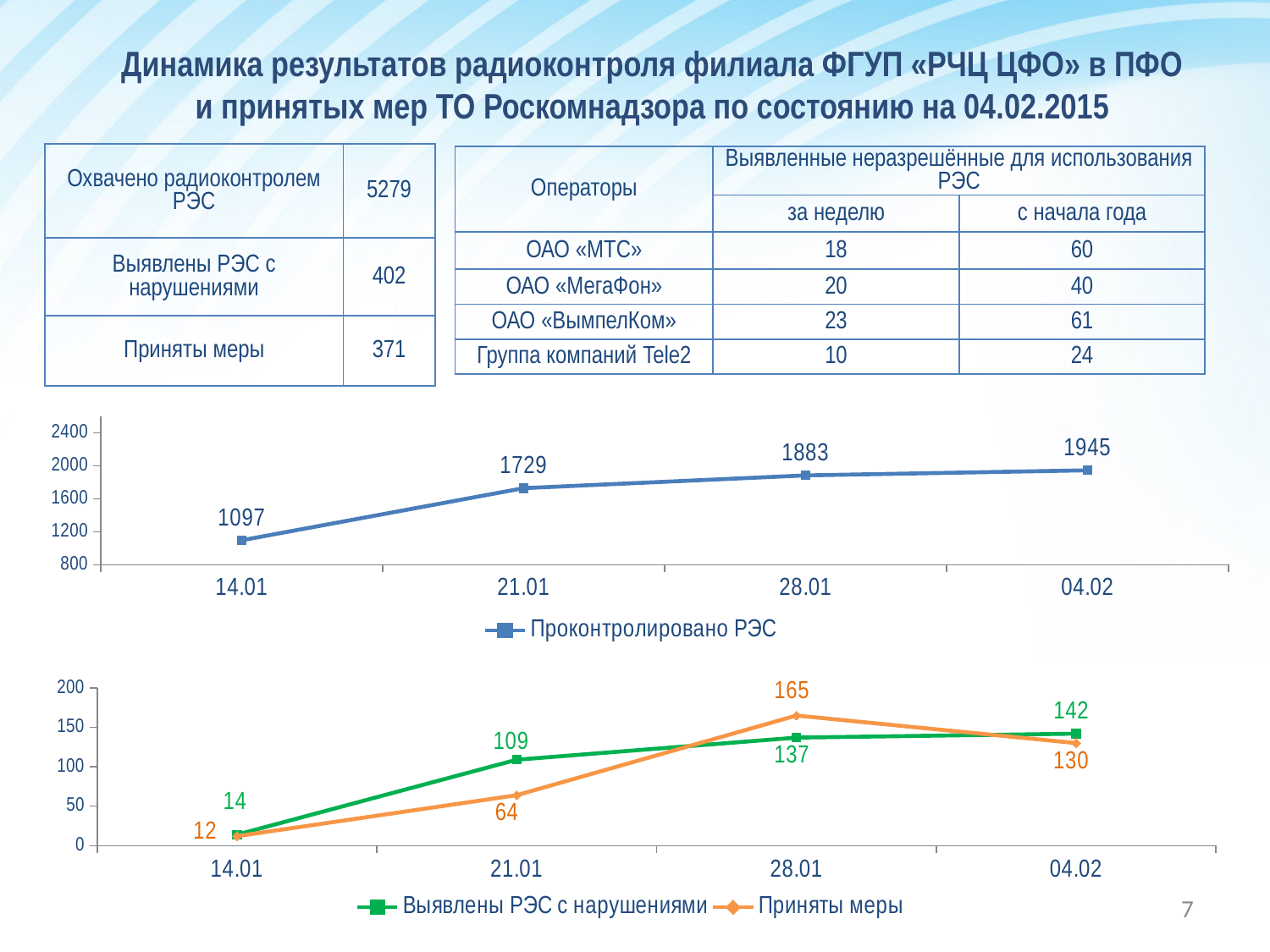

Динамика результатов радиоконтроля филиала ФГУП «РЧЦ ЦФО» в ПФО
и принятых мер ТО Роскомнадзора по состоянию на 04.02.2015
| Охвачено радиоконтролем РЭС | 5279 |
| --- | --- |
| Выявлены РЭС с нарушениями | 402 |
| Приняты меры | 371 |
| Операторы | Выявленные неразрешённые для использования РЭС |  |
| --- | --- | --- |
|  | за неделю | с начала года |
| ОАО «МТС» | 18 | 60 |
| ОАО «МегаФон» | 20 | 40 |
| ОАО «ВымпелКом» | 23 | 61 |
| Группа компаний Tele2 | 10 | 24 |

### Chart

| Category | Проконтролировано РЭС |
|---|---|
| 14.01 | 1097.0 |
| 21.01 | 1729.0 |
| 28.01 | 1883.0 |
| 04.02 | 1945.0 |

### Chart

| Category | Выявлены РЭС с нарушениями | Приняты меры |
|---|---|---|
| 14.01 | 14.0 | 12.0 |
| 21.01 | 109.0 | 64.0 |
| 28.01 | 137.0 | 165.0 |
| 04.02 | 142.0 | 130.0 |
7